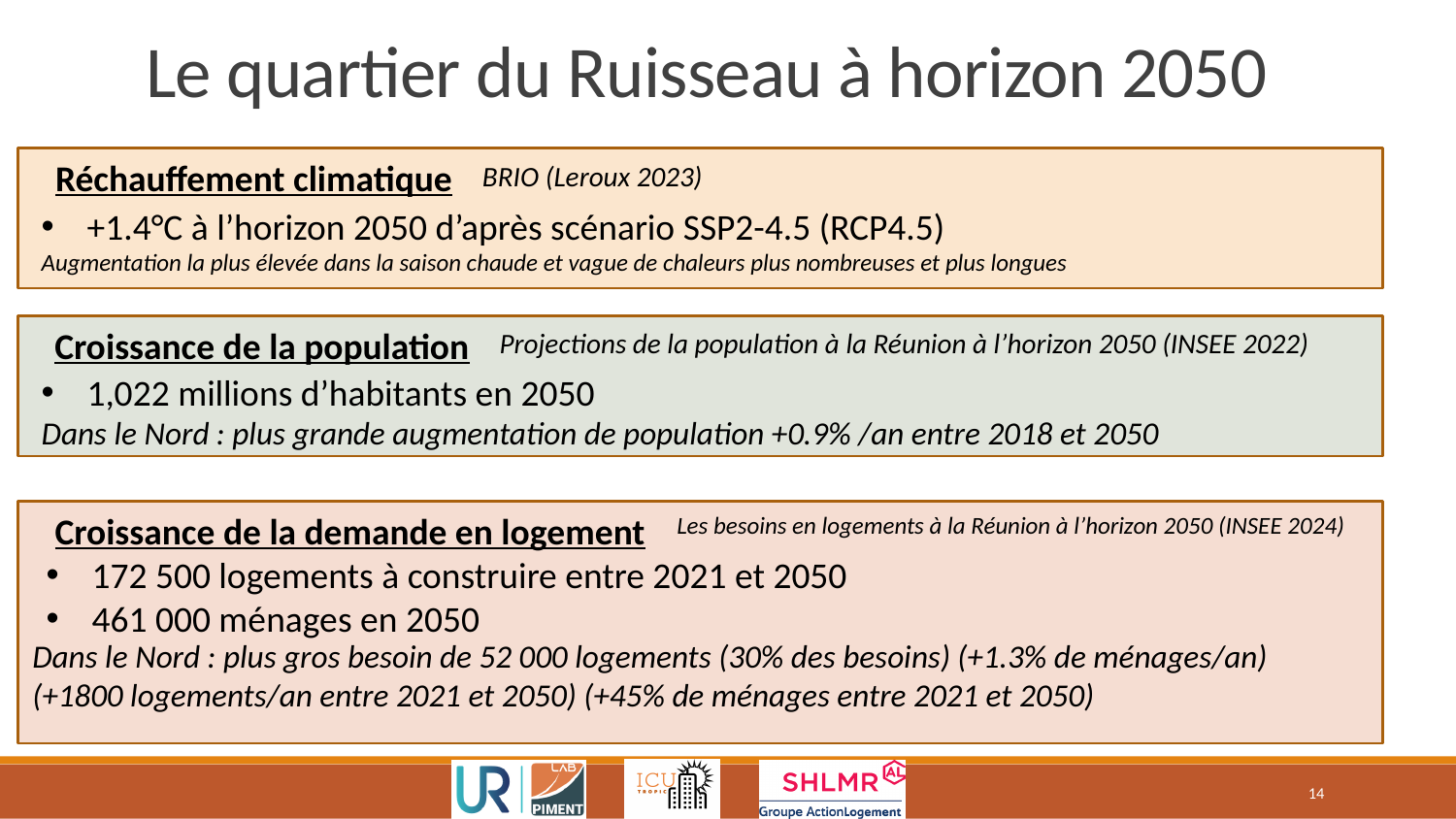

# Le quartier du Ruisseau à horizon 2050

Réchauffement climatique
BRIO (Leroux 2023)
+1.4°C à l’horizon 2050 d’après scénario SSP2-4.5 (RCP4.5)
Augmentation la plus élevée dans la saison chaude et vague de chaleurs plus nombreuses et plus longues

Croissance de la population
Dans le Nord : plus grande augmentation de population +0.9% /an entre 2018 et 2050
Projections de la population à la Réunion à l’horizon 2050 (INSEE 2022)
1,022 millions d’habitants en 2050

Croissance de la demande en logement
172 500 logements à construire entre 2021 et 2050
461 000 ménages en 2050
Les besoins en logements à la Réunion à l’horizon 2050 (INSEE 2024)
Dans le Nord : plus gros besoin de 52 000 logements (30% des besoins) (+1.3% de ménages/an) (+1800 logements/an entre 2021 et 2050) (+45% de ménages entre 2021 et 2050)
14